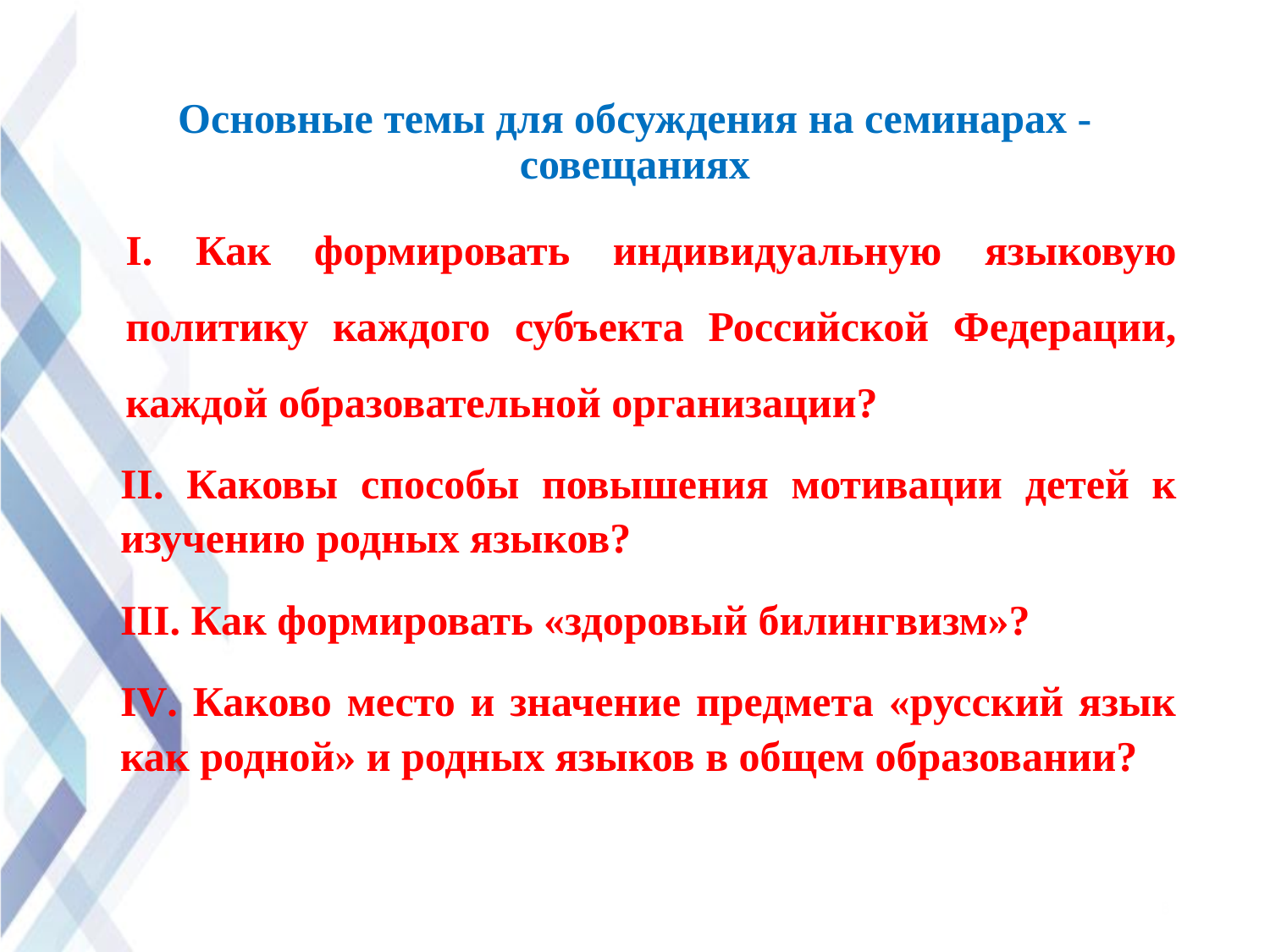

# Основные темы для обсуждения на семинарах - совещаниях
I. Как формировать индивидуальную языковую политику каждого субъекта Российской Федерации, каждой образовательной организации?
II. Каковы способы повышения мотивации детей к изучению родных языков?
III. Как формировать «здоровый билингвизм»?
IV. Каково место и значение предмета «русский язык как родной» и родных языков в общем образовании?

8